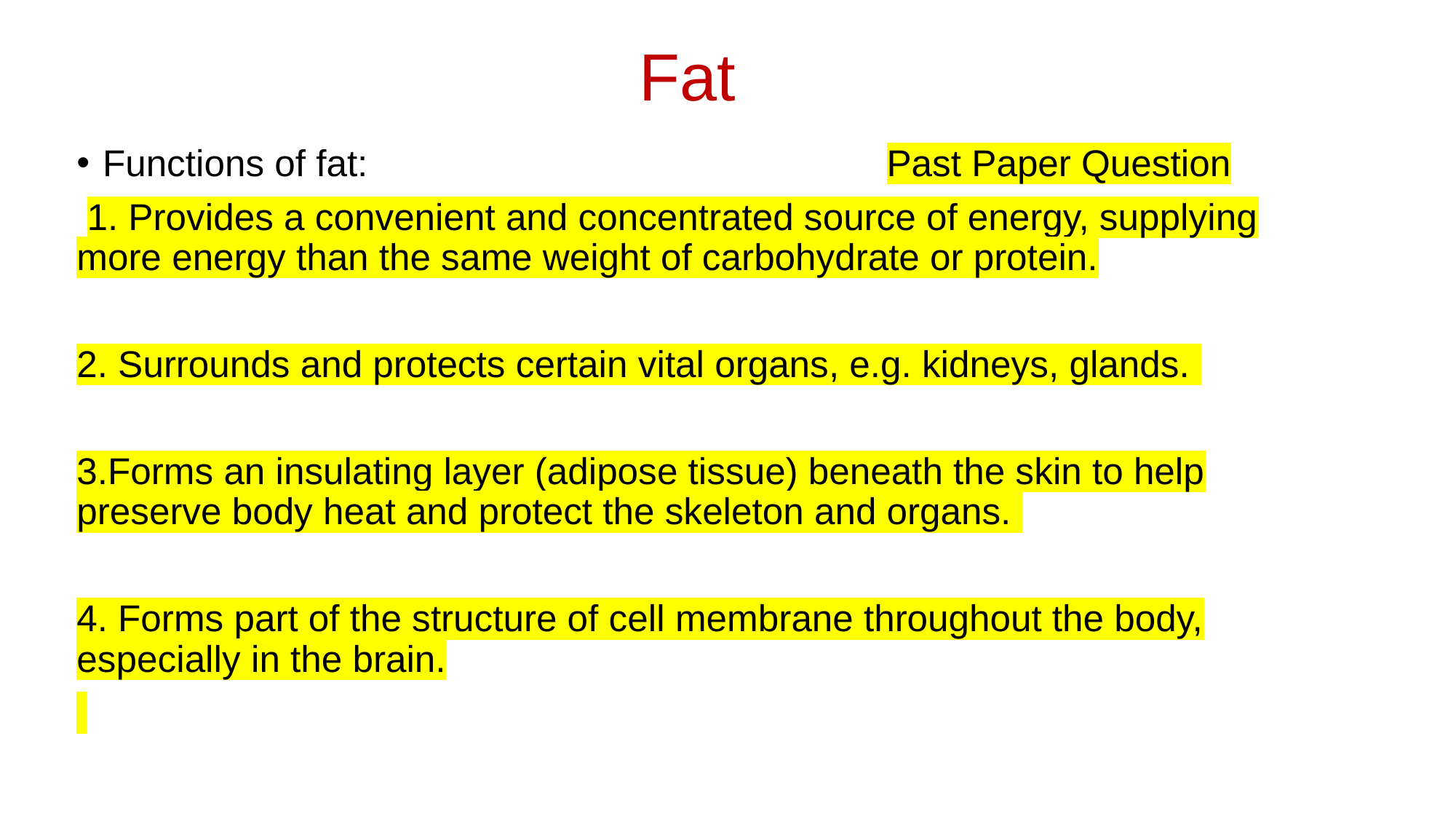

# Fat
Functions of fat:                                                  Past Paper Question
 1. Provides a convenient and concentrated source of energy, supplying more energy than the same weight of carbohydrate or protein.

2. Surrounds and protects certain vital organs, e.g. kidneys, glands.

3.Forms an insulating layer (adipose tissue) beneath the skin to help preserve body heat and protect the skeleton and organs.

4. Forms part of the structure of cell membrane throughout the body, especially in the brain.